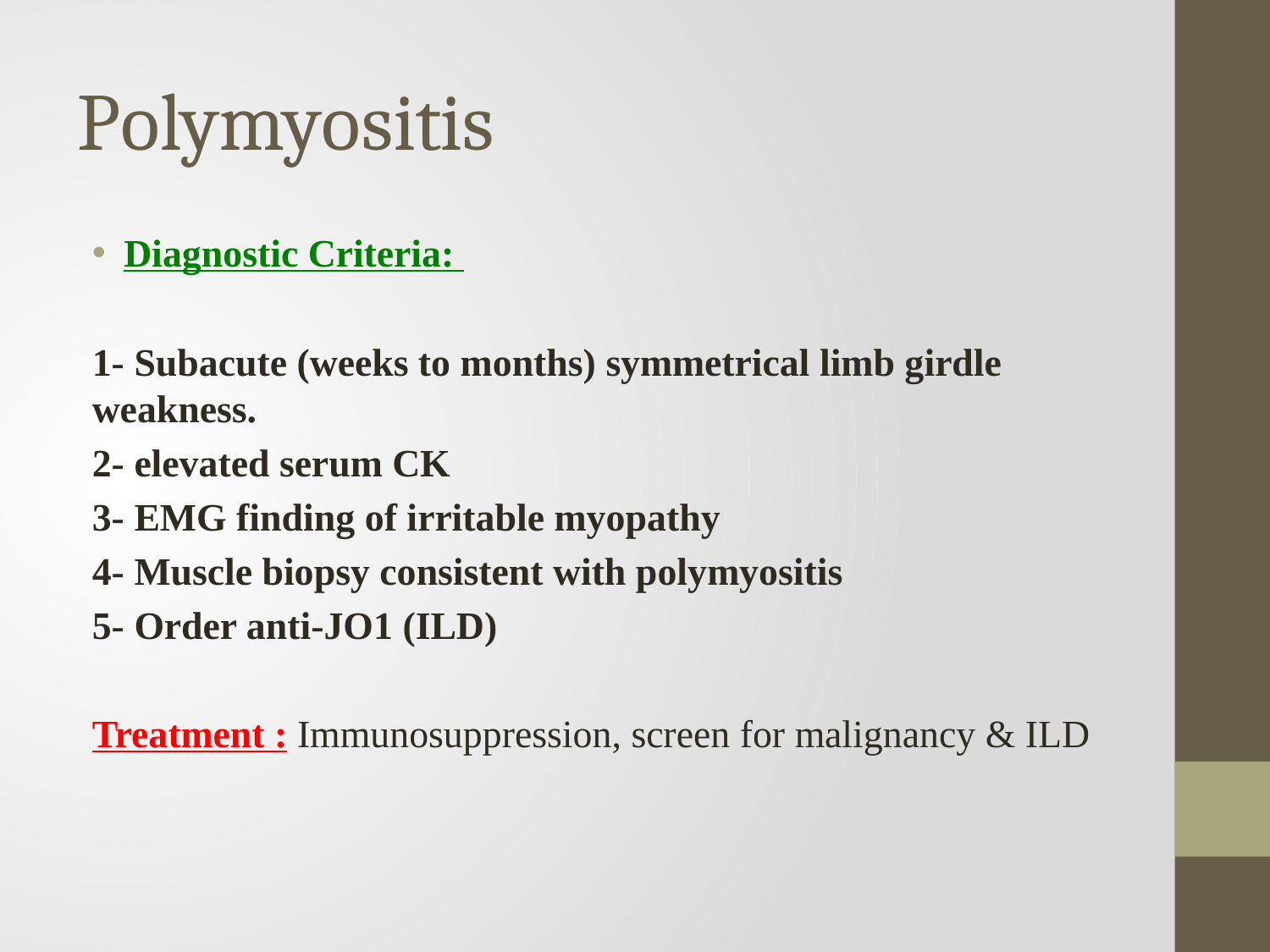

# Polymyositis
Diagnostic Criteria:

1- Subacute (weeks to months) symmetrical limb girdle weakness.
2- elevated serum CK
3- EMG finding of irritable myopathy
4- Muscle biopsy consistent with polymyositis
5- Order anti-JO1 (ILD)

Treatment : Immunosuppression, screen for malignancy & ILD